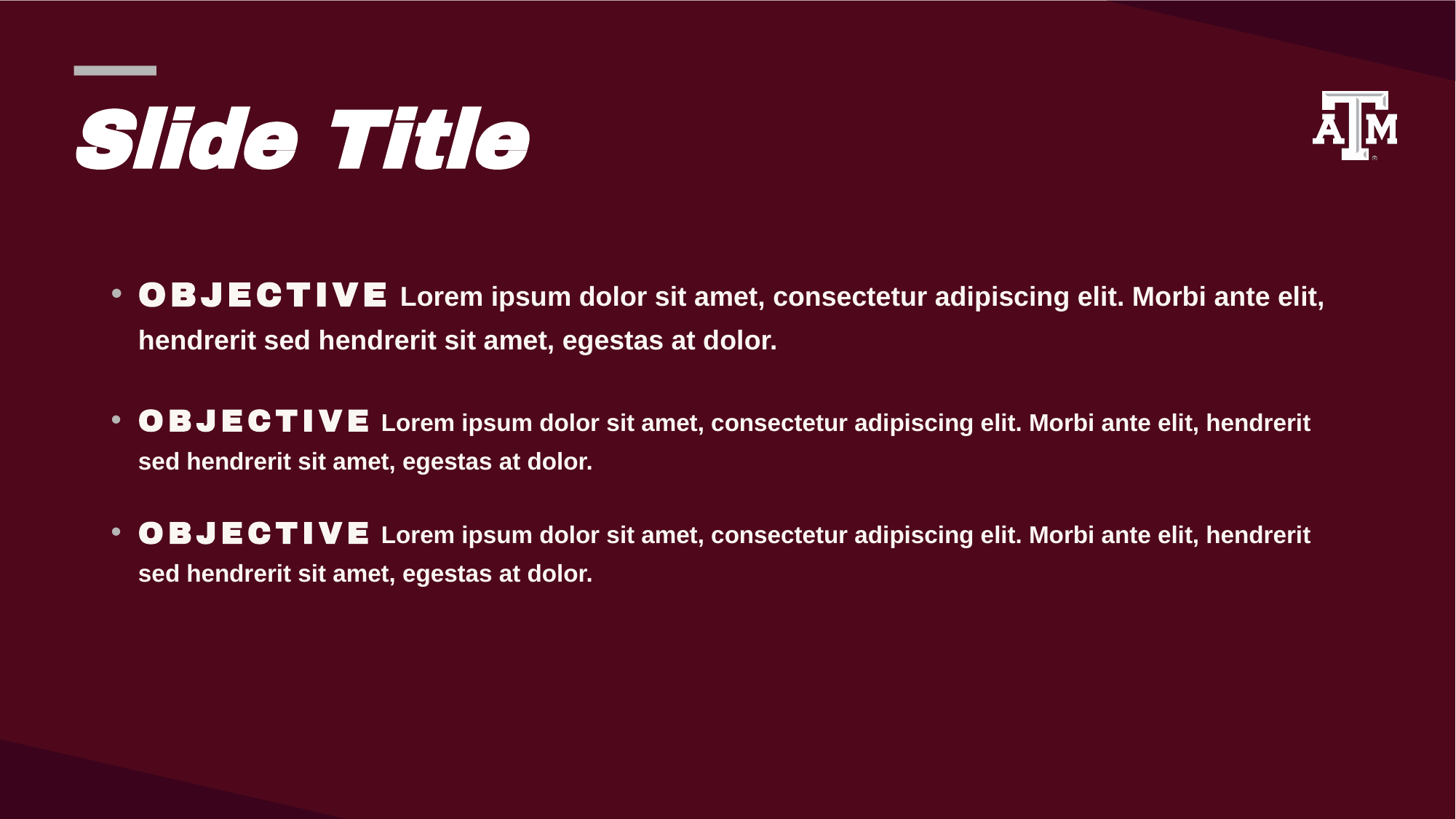

Slide Title
OBJECTIVE Lorem ipsum dolor sit amet, consectetur adipiscing elit. Morbi ante elit, hendrerit sed hendrerit sit amet, egestas at dolor.
OBJECTIVE Lorem ipsum dolor sit amet, consectetur adipiscing elit. Morbi ante elit, hendrerit sed hendrerit sit amet, egestas at dolor.
OBJECTIVE Lorem ipsum dolor sit amet, consectetur adipiscing elit. Morbi ante elit, hendrerit sed hendrerit sit amet, egestas at dolor.